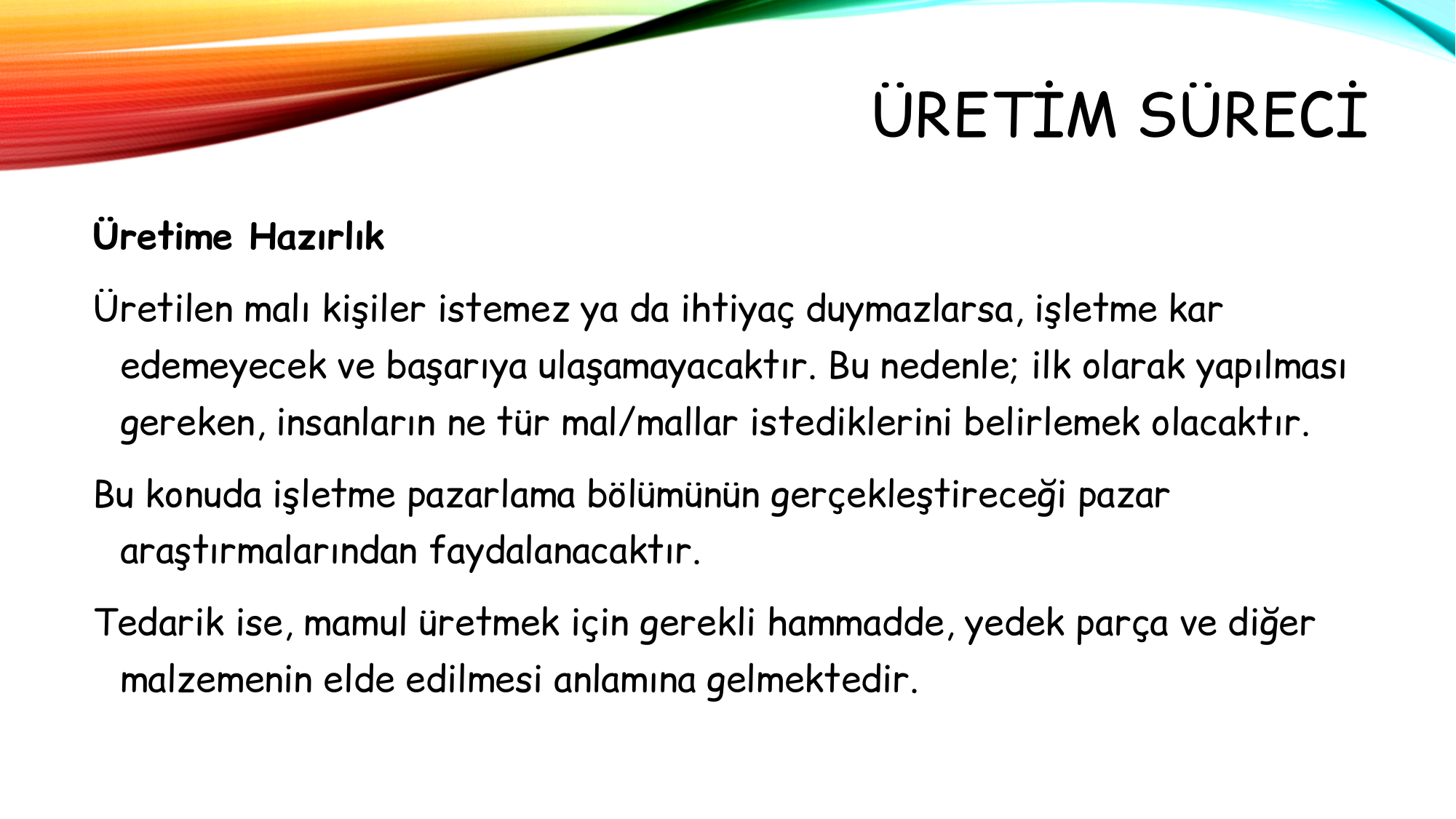

# ÜRETİM SÜRECİ
Üretime Hazırlık
Üretilen malı kişiler istemez ya da ihtiyaç duymazlarsa, işletme kar edemeyecek ve başarıya ulaşamayacaktır. Bu nedenle; ilk olarak yapılması gereken, insanların ne tür mal/mallar istediklerini belirlemek olacaktır.
Bu konuda işletme pazarlama bölümünün gerçekleştireceği pazar araştırmalarından faydalanacaktır.
Tedarik ise, mamul üretmek için gerekli hammadde, yedek parça ve diğer malzemenin elde edilmesi anlamına gelmektedir.